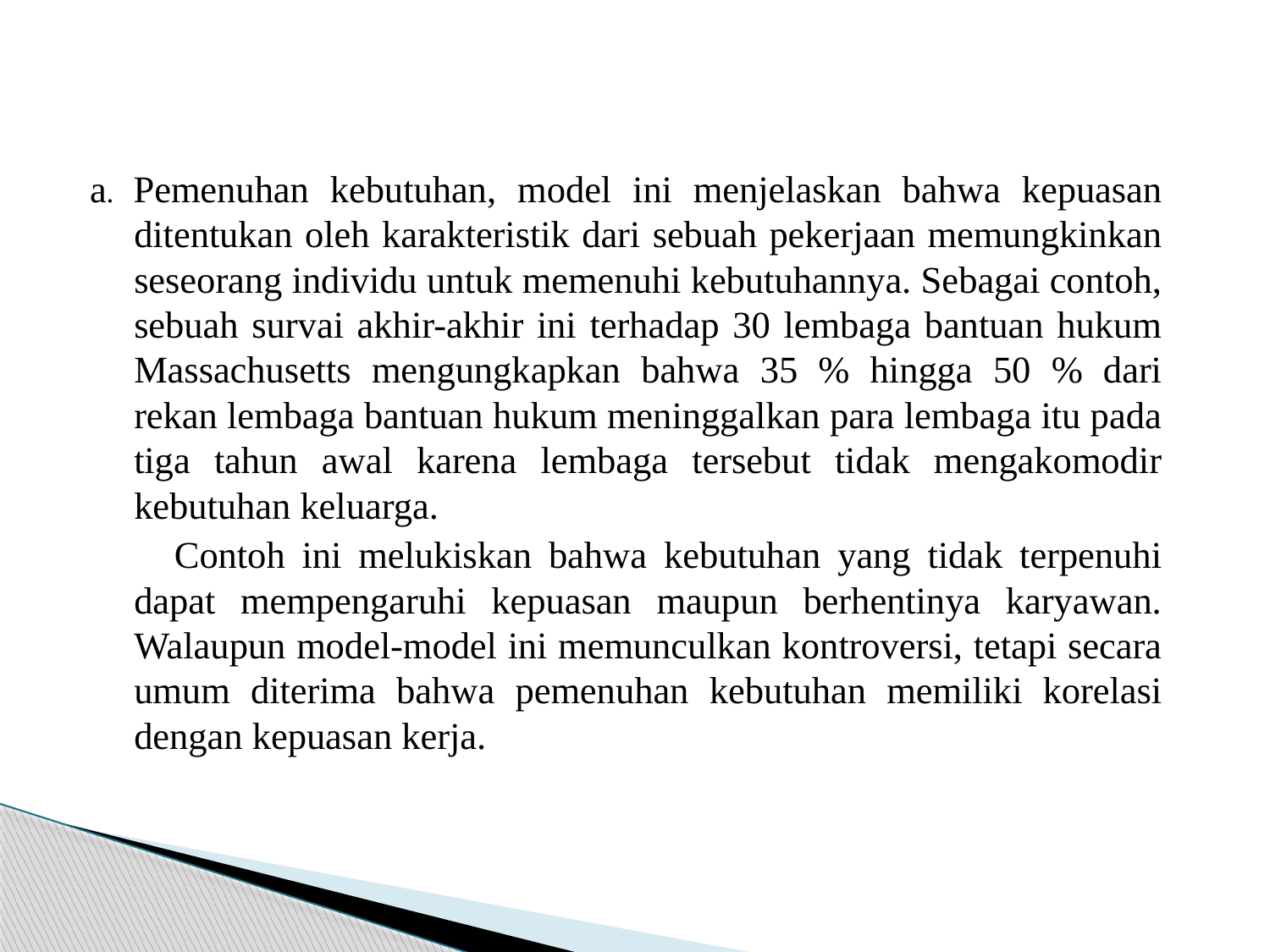

#
a. Pemenuhan kebutuhan, model ini menjelaskan bahwa kepuasan ditentukan oleh karakteristik dari sebuah pekerjaan memungkinkan seseorang individu untuk memenuhi kebutuhannya. Sebagai contoh, sebuah survai akhir-akhir ini terhadap 30 lembaga bantuan hukum Massachusetts mengungkapkan bahwa 35 % hingga 50 % dari rekan lembaga bantuan hukum meninggalkan para lembaga itu pada tiga tahun awal karena lembaga tersebut tidak mengakomodir kebutuhan keluarga.
     Contoh ini melukiskan bahwa kebutuhan yang tidak terpenuhi dapat mempengaruhi kepuasan maupun berhentinya karyawan. Walaupun model-model ini memunculkan kontroversi, tetapi secara umum diterima bahwa pemenuhan kebutuhan memiliki korelasi dengan kepuasan kerja.